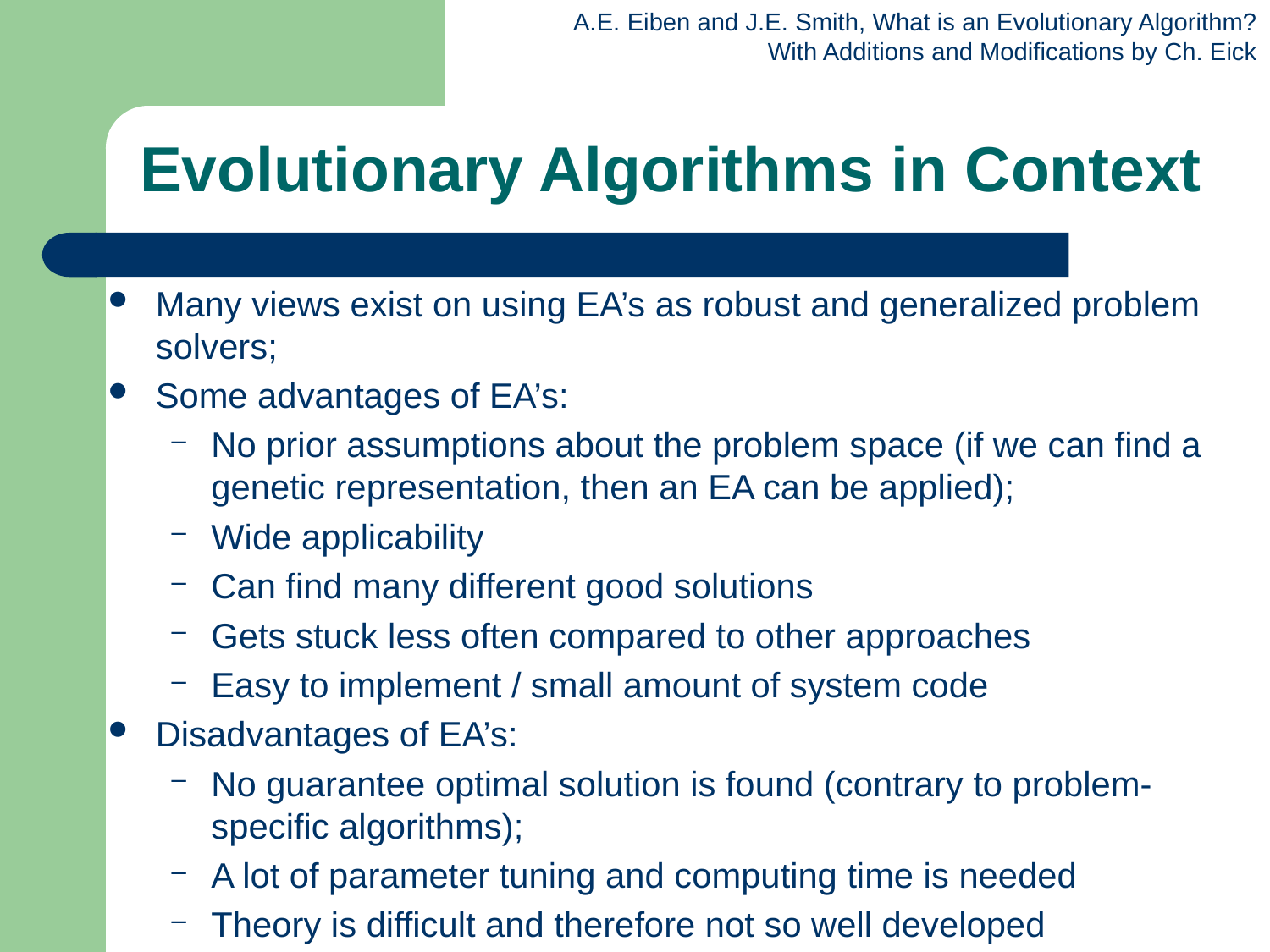

# Evolutionary Algorithms in Context
Many views exist on using EA’s as robust and generalized problem solvers;
Some advantages of EA’s:
No prior assumptions about the problem space (if we can find a genetic representation, then an EA can be applied);
Wide applicability
Can find many different good solutions
Gets stuck less often compared to other approaches
Easy to implement / small amount of system code
Disadvantages of EA’s:
No guarantee optimal solution is found (contrary to problem-specific algorithms);
A lot of parameter tuning and computing time is needed
Theory is difficult and therefore not so well developed